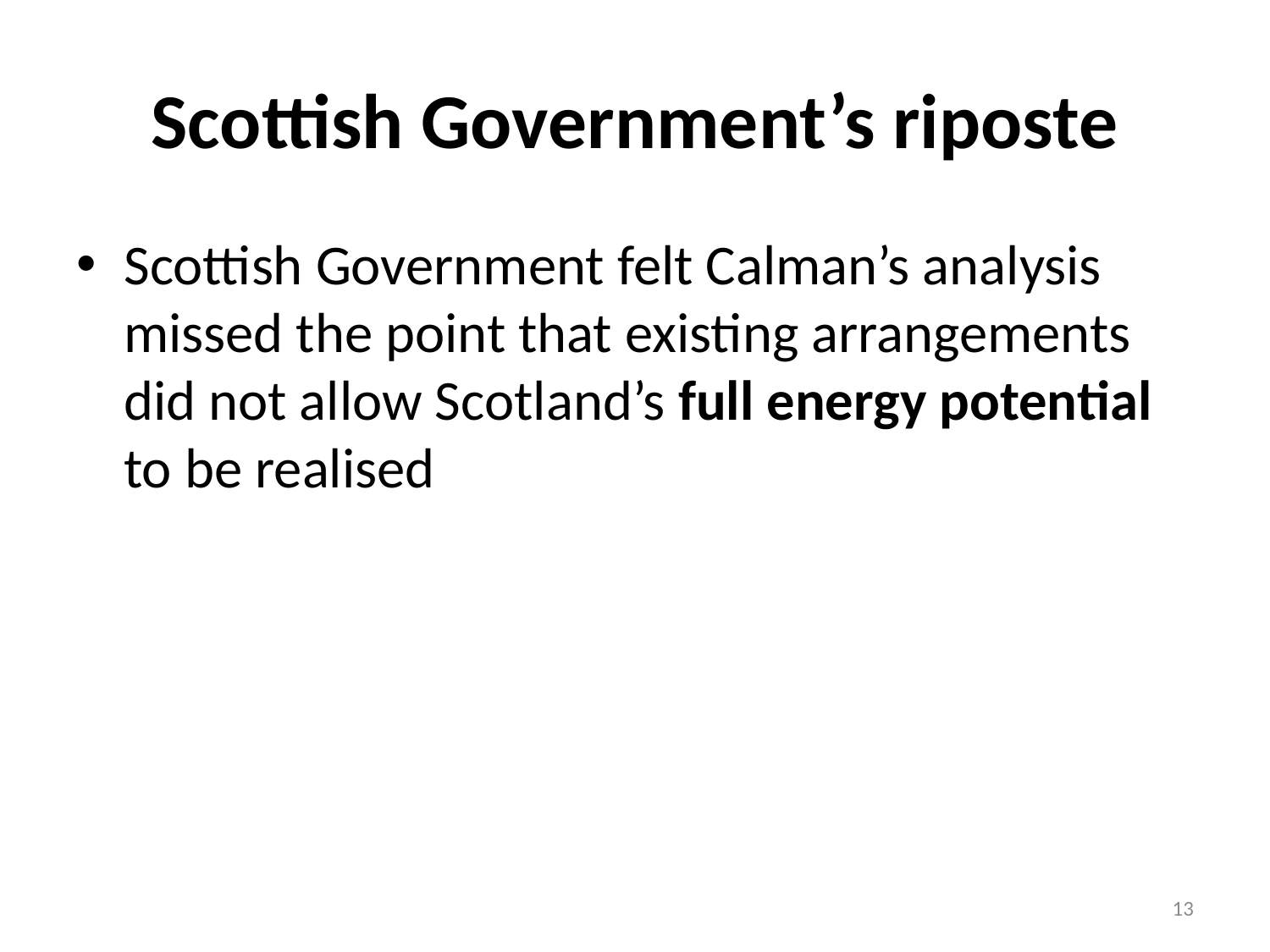

# Scottish Government’s riposte
Scottish Government felt Calman’s analysis missed the point that existing arrangements did not allow Scotland’s full energy potential to be realised
13